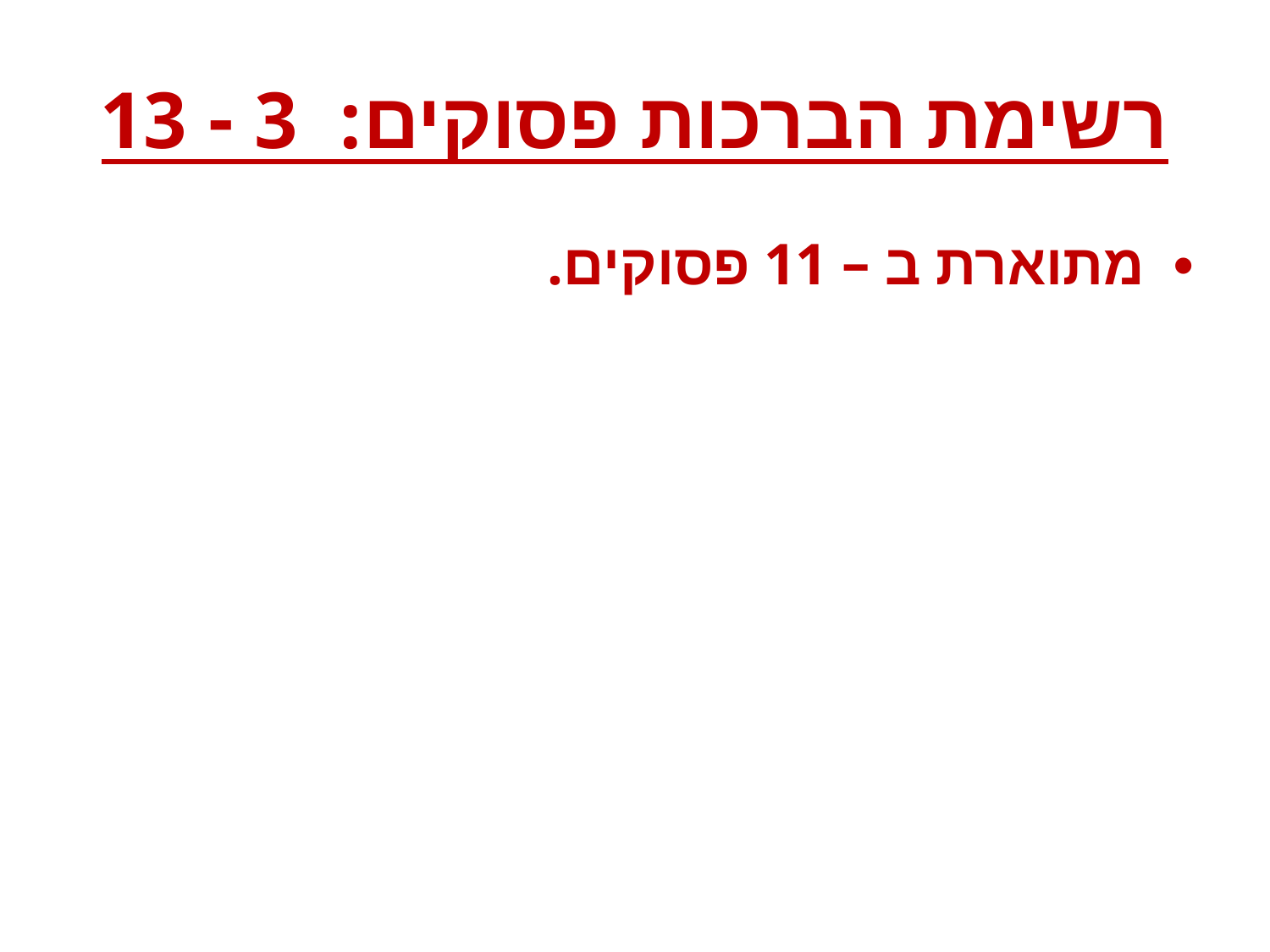

# רשימת הברכות פסוקים:  3 - 13
•  מתוארת ב – 11 פסוקים.